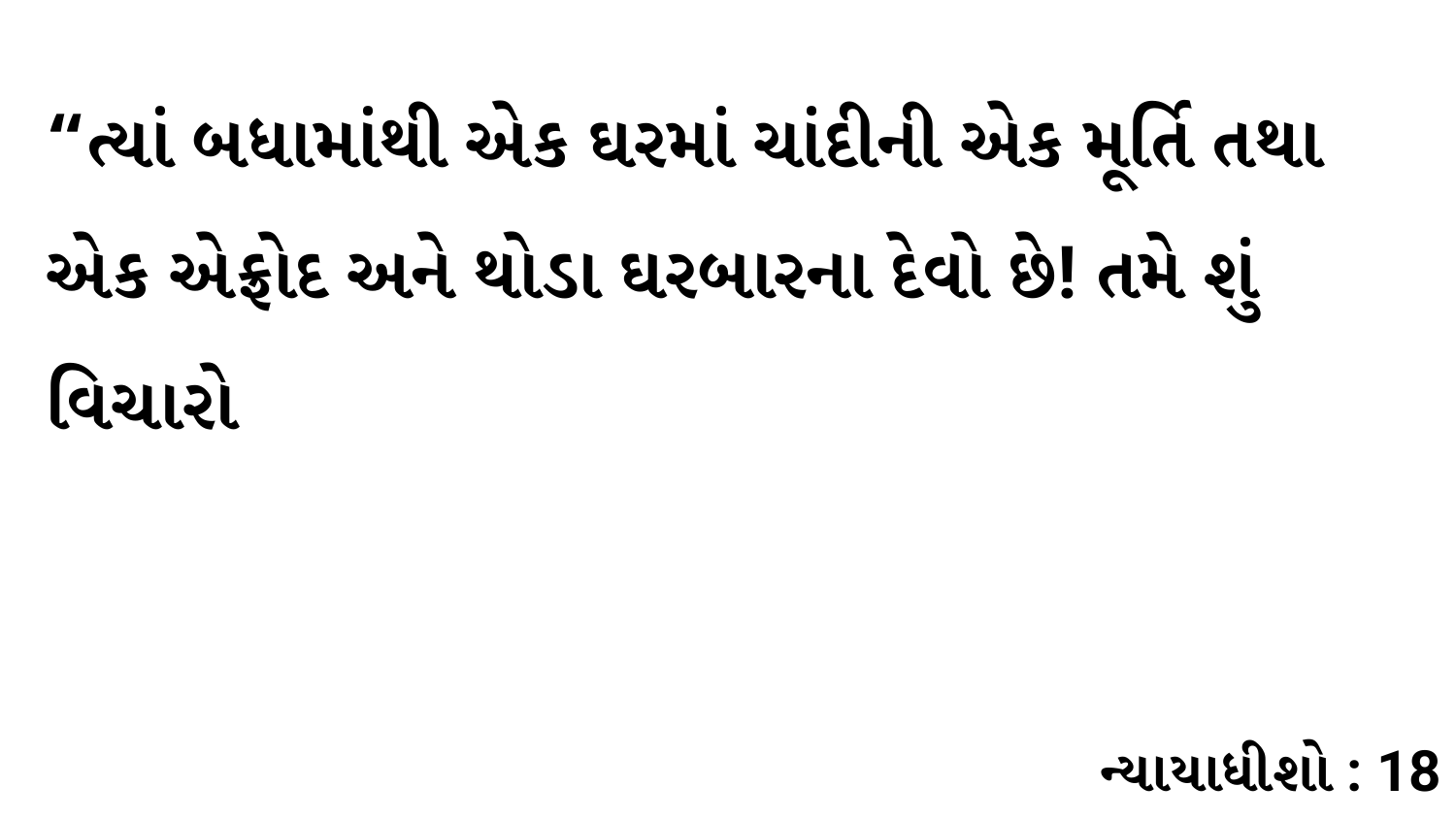

“ત્યાં બધામાંથી એક ઘરમાં ચાંદીની એક મૂર્તિ તથા એક એફ્રોદ અને થોડા ઘરબારના દેવો છે! તમે શું વિચારો
ન્યાયાધીશો : 18